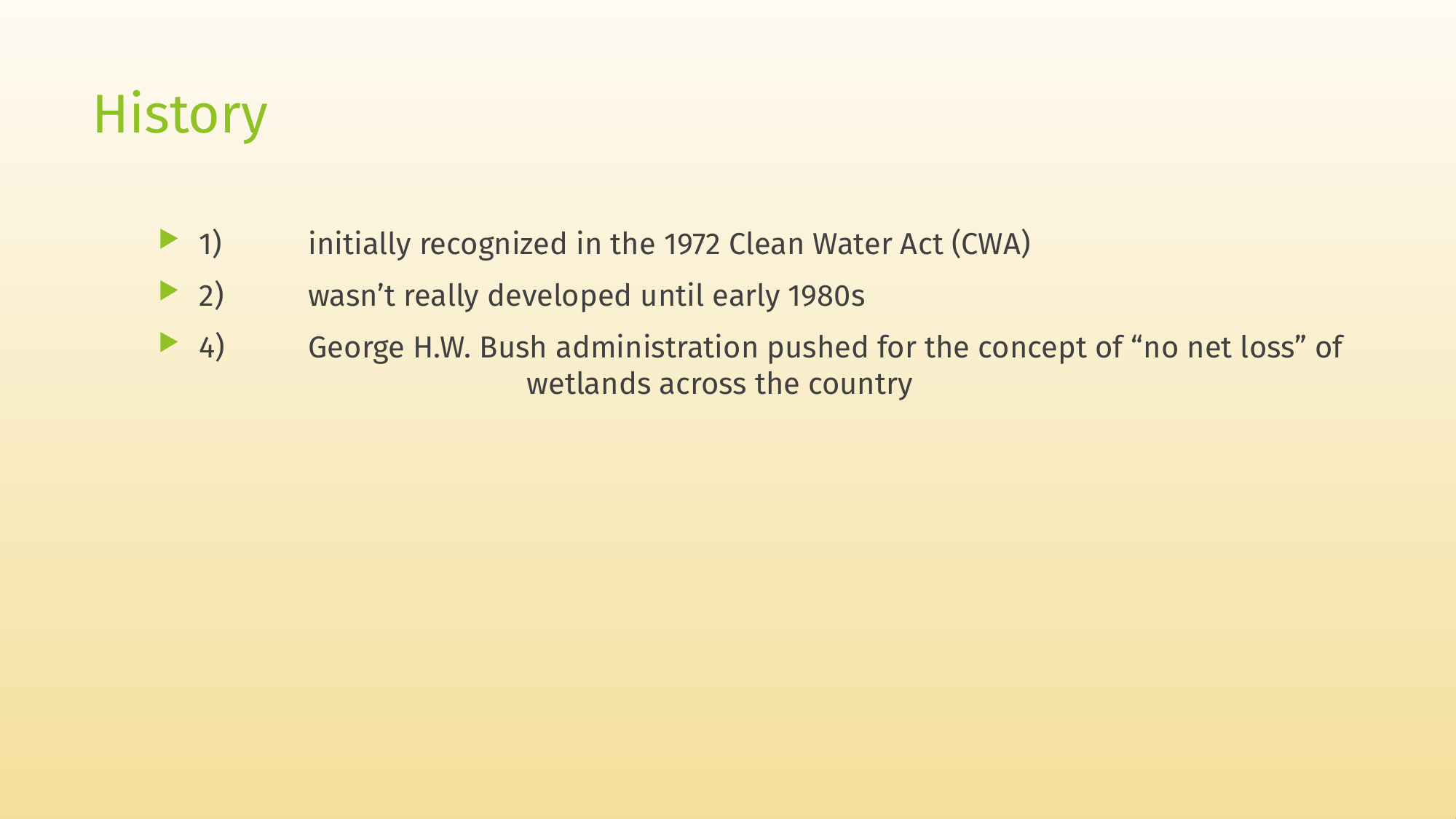

# History
1) 	initially recognized in the 1972 Clean Water Act (CWA)
2)	wasn’t really developed until early 1980s
4)	George H.W. Bush administration pushed for the concept of “no net loss” of 				wetlands across the country